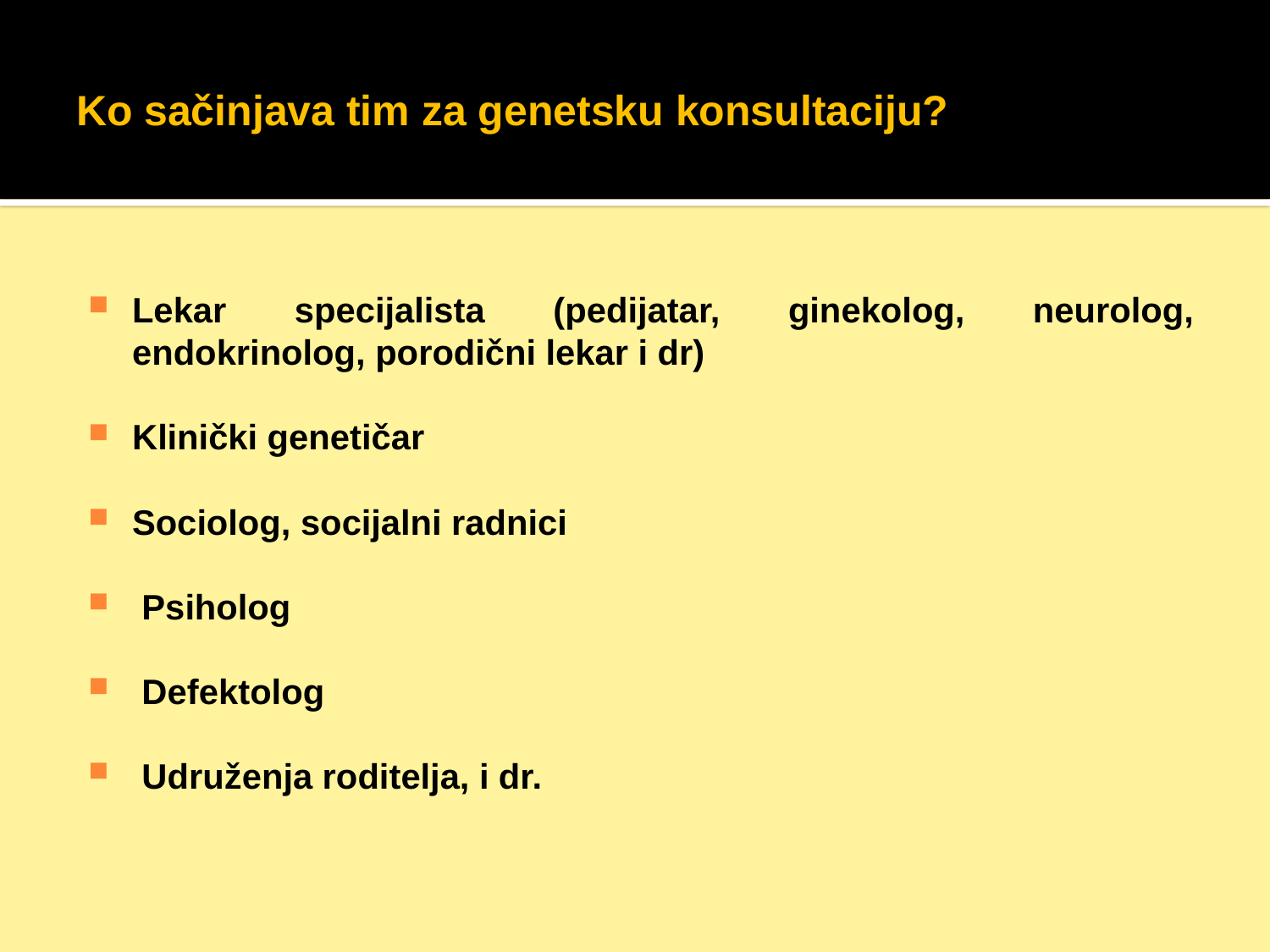

# Ko sačinjava tim za genetsku konsultaciju?
Lekar specijalista (pedijatar, ginekolog, neurolog, endokrinolog, porodični lekar i dr)

Klinički genetičar

Sociolog, socijalni radnici

 Psiholog

 Defektolog

 Udruženja roditelja, i dr.